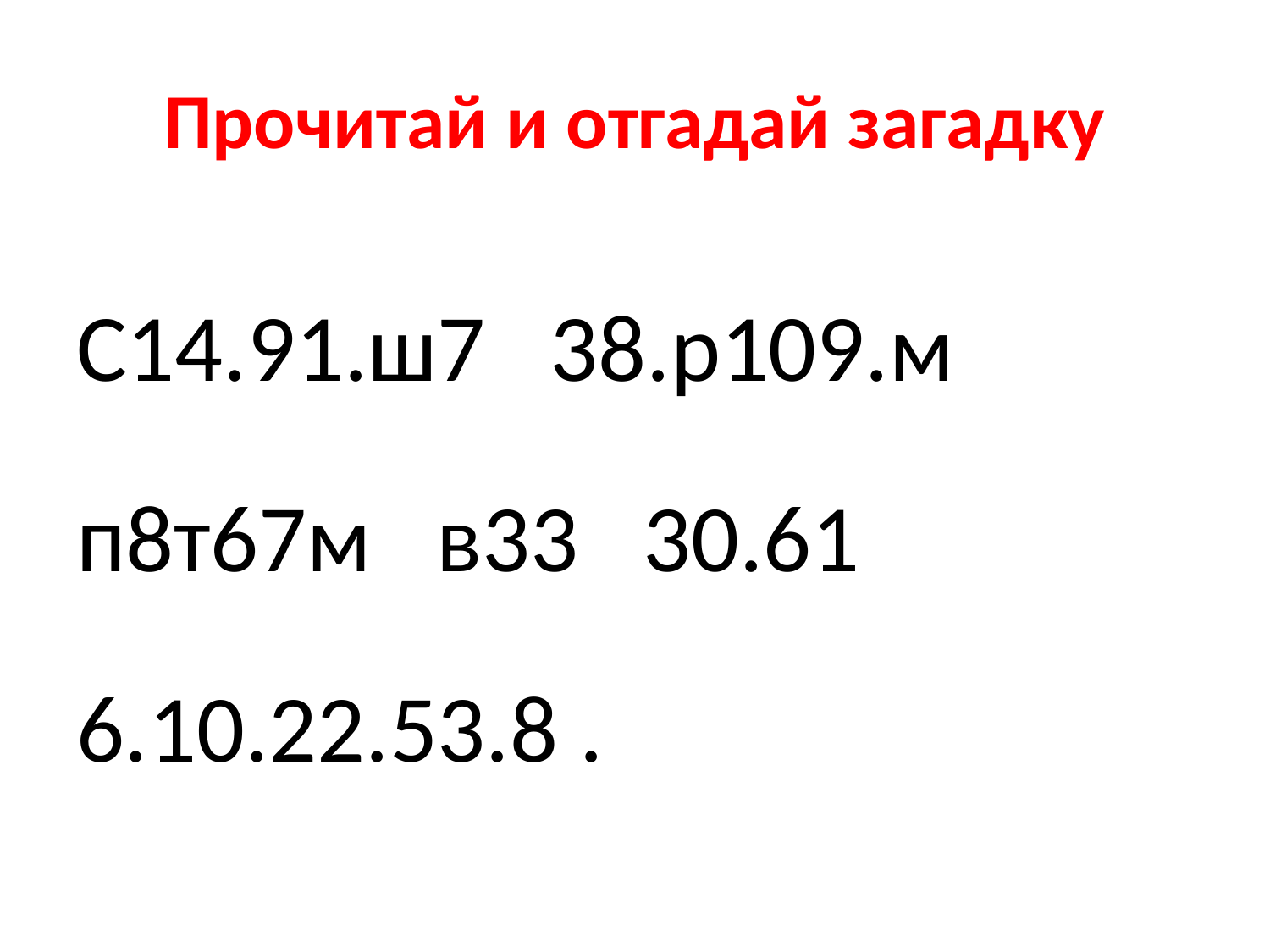

# Прочитай и отгадай загадку
С14.91.ш7   38.р109.м
п8т67м   в33   30.61
6.10.22.53.8 .